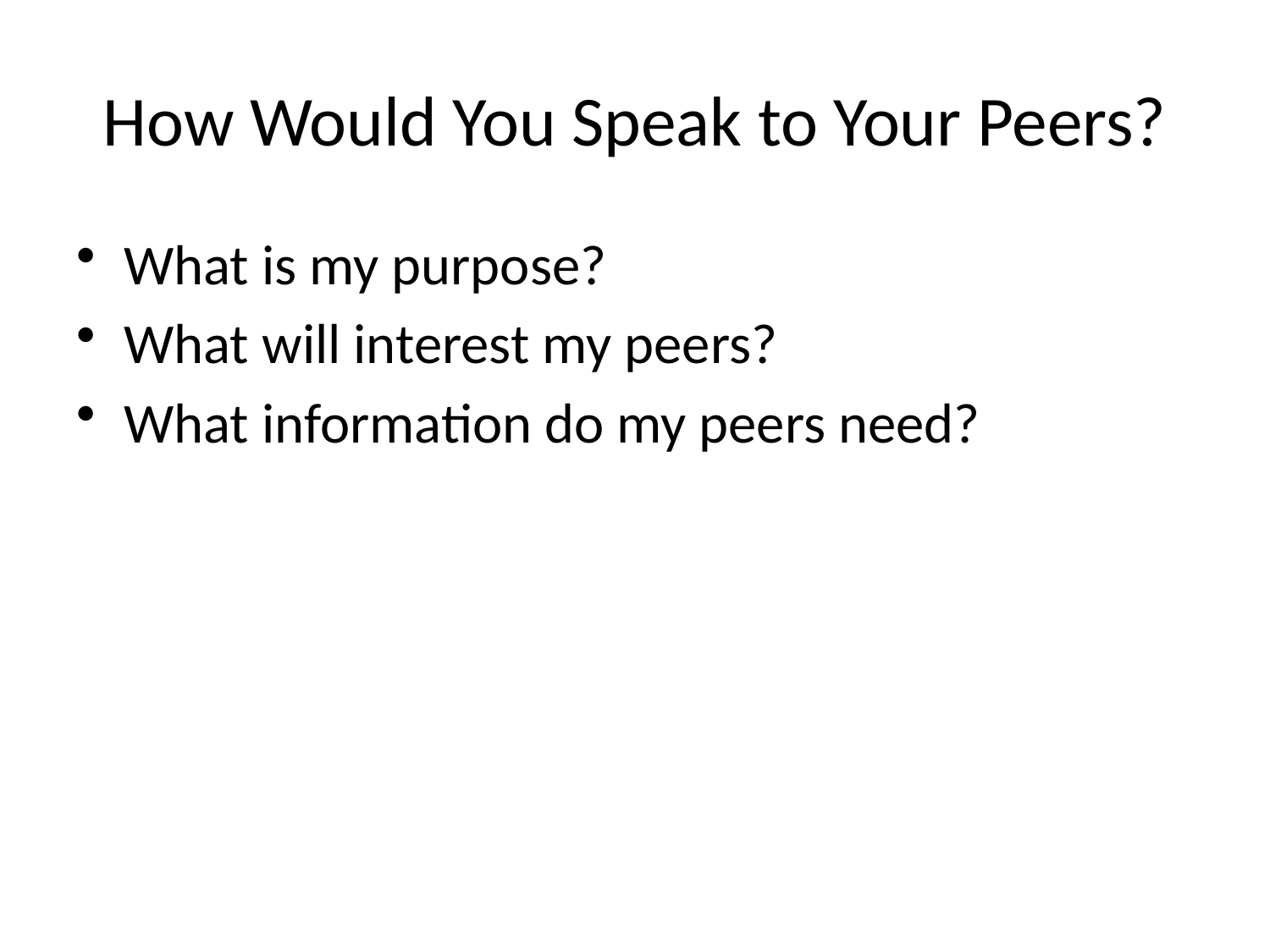

# How Would You Speak to Your Peers?
What is my purpose?
What will interest my peers?
What information do my peers need?